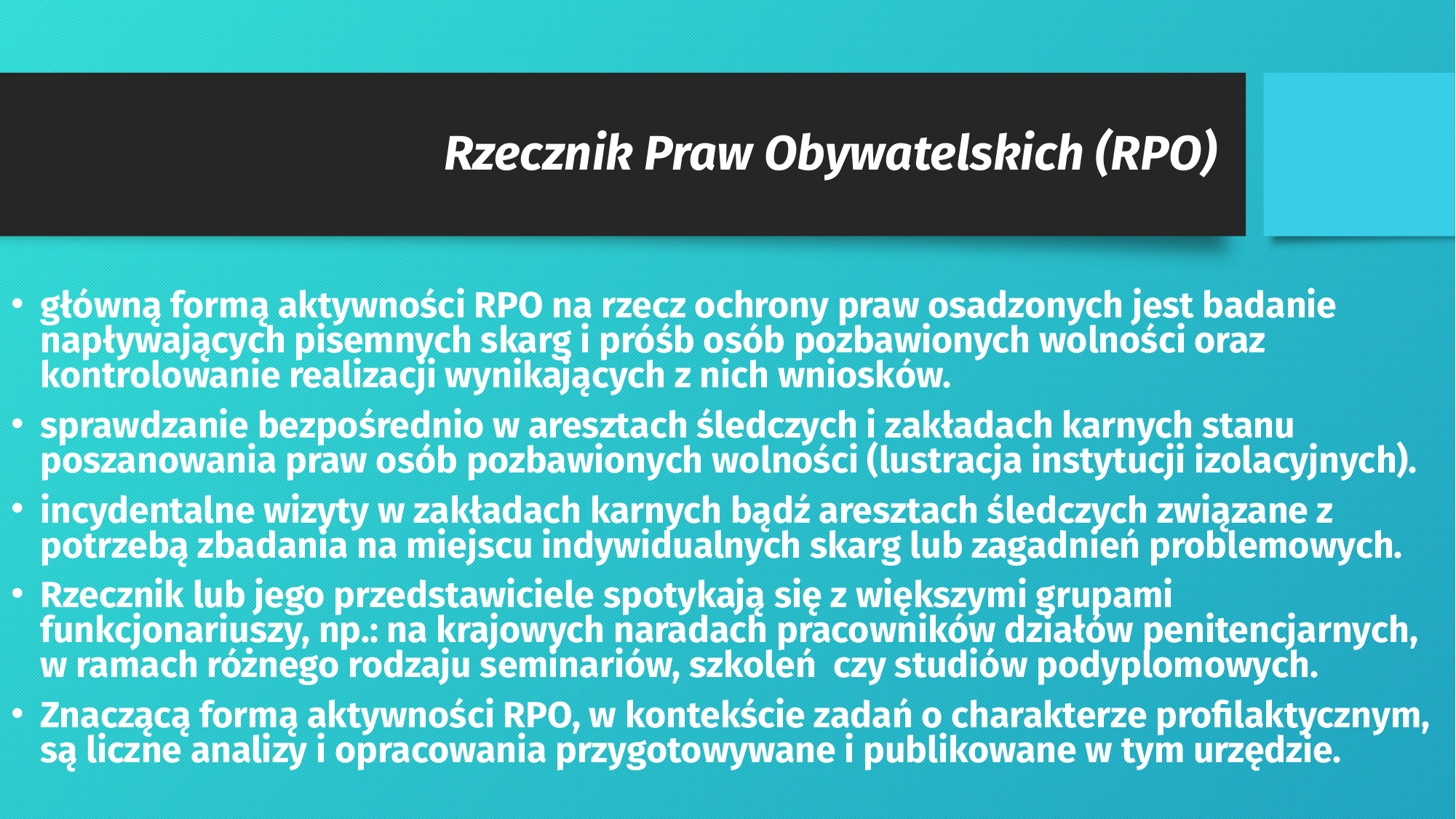

# Rzecznik Praw Obywatelskich (RPO)
główną formą aktywności RPO na rzecz ochrony praw osadzonych jest badanie napływających pisemnych skarg i próśb osób pozbawionych wolności oraz kontrolowanie realizacji wynikających z nich wniosków.
sprawdzanie bezpośrednio w aresztach śledczych i zakładach karnych stanu poszanowania praw osób pozbawionych wolności (lustracja instytucji izolacyjnych).
incydentalne wizyty w zakładach karnych bądź aresztach śledczych związane z potrzebą zbadania na miejscu indywidualnych skarg lub zagadnień problemowych.
Rzecznik lub jego przedstawiciele spotykają się z większymi grupami funkcjonariuszy, np.: na krajowych naradach pracowników działów penitencjarnych, w ramach różnego rodzaju seminariów, szkoleń  czy studiów podyplomowych.
Znaczącą formą aktywności RPO, w kontekście zadań o charakterze profilaktycznym, są liczne analizy i opracowania przygotowywane i publikowane w tym urzędzie.